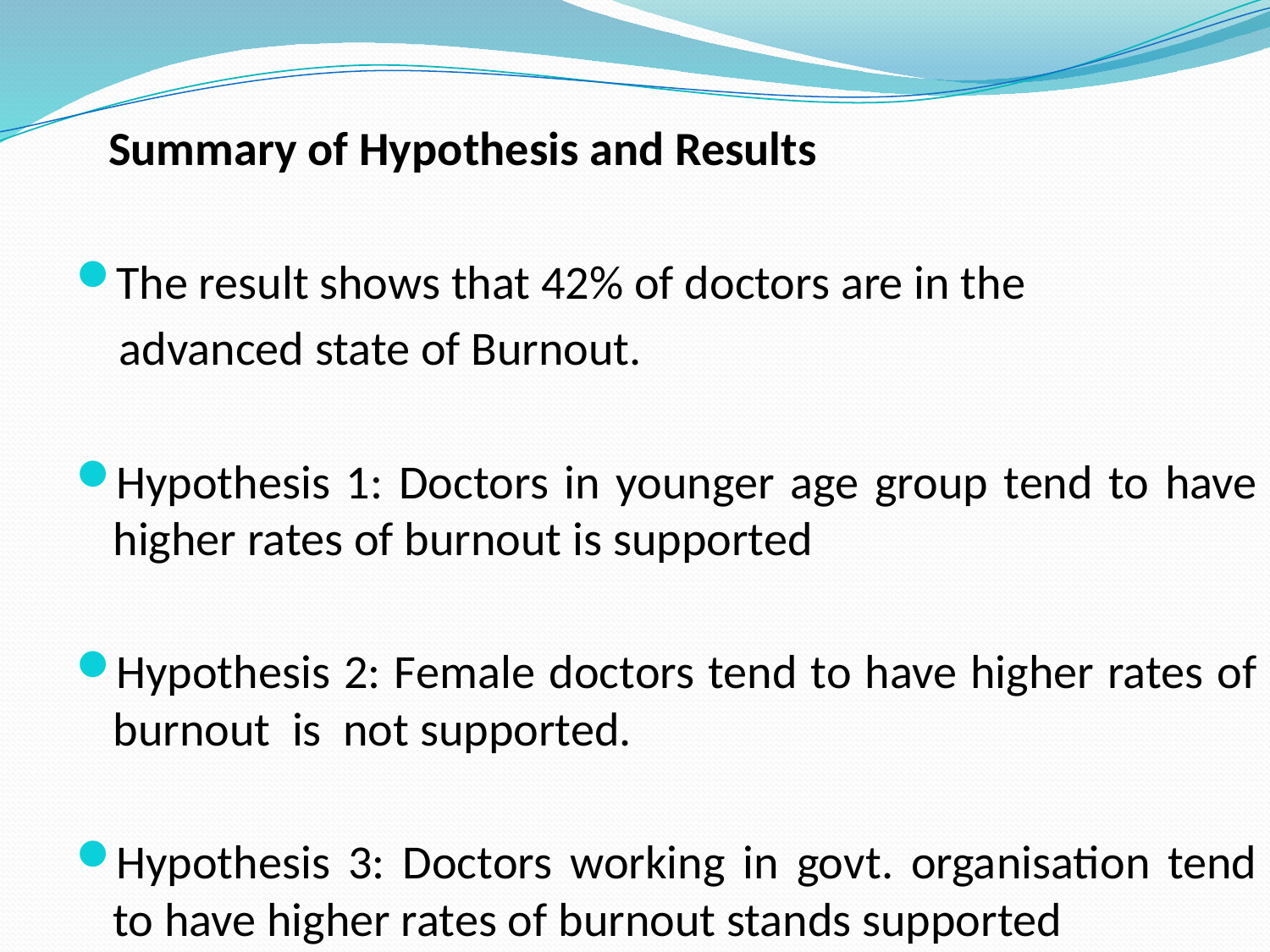

Summary of Hypothesis and Results

The result shows that 42% of doctors are in the
    advanced state of Burnout.

Hypothesis 1: Doctors in younger age group tend to have higher rates of burnout is supported

Hypothesis 2: Female doctors tend to have higher rates of burnout  is  not supported.

Hypothesis 3: Doctors working in govt. organisation tend to have higher rates of burnout stands supported